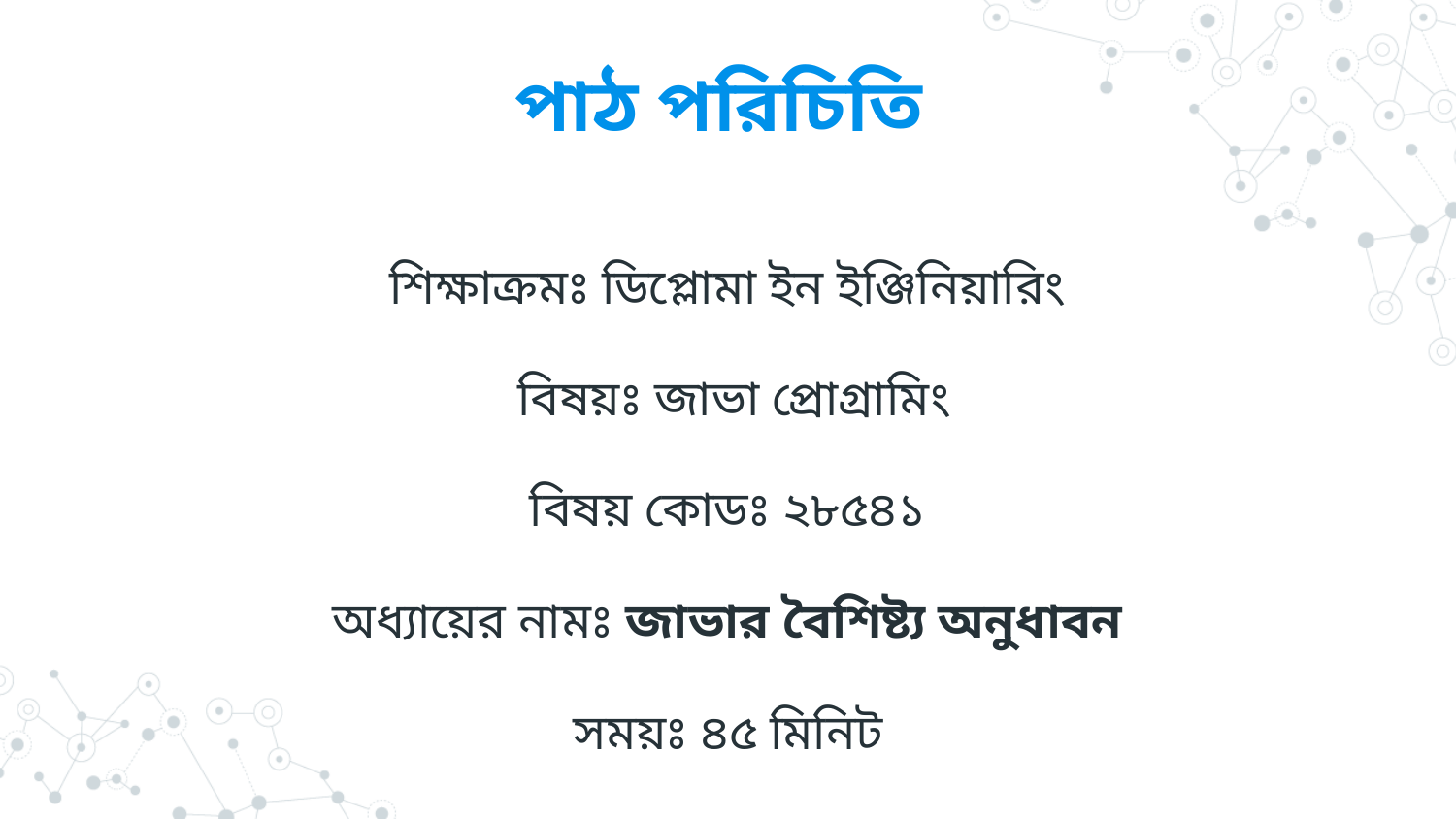

# পাঠ পরিচিতি
শিক্ষাক্রমঃ ডিপ্লোমা ইন ইঞ্জিনিয়ারিং
বিষয়ঃ জাভা প্রোগ্রামিং
বিষয় কোডঃ ২৮৫৪১
অধ্যায়ের নামঃ জাভার বৈশিষ্ট্য অনুধাবন
সময়ঃ ৪৫ মিনিট